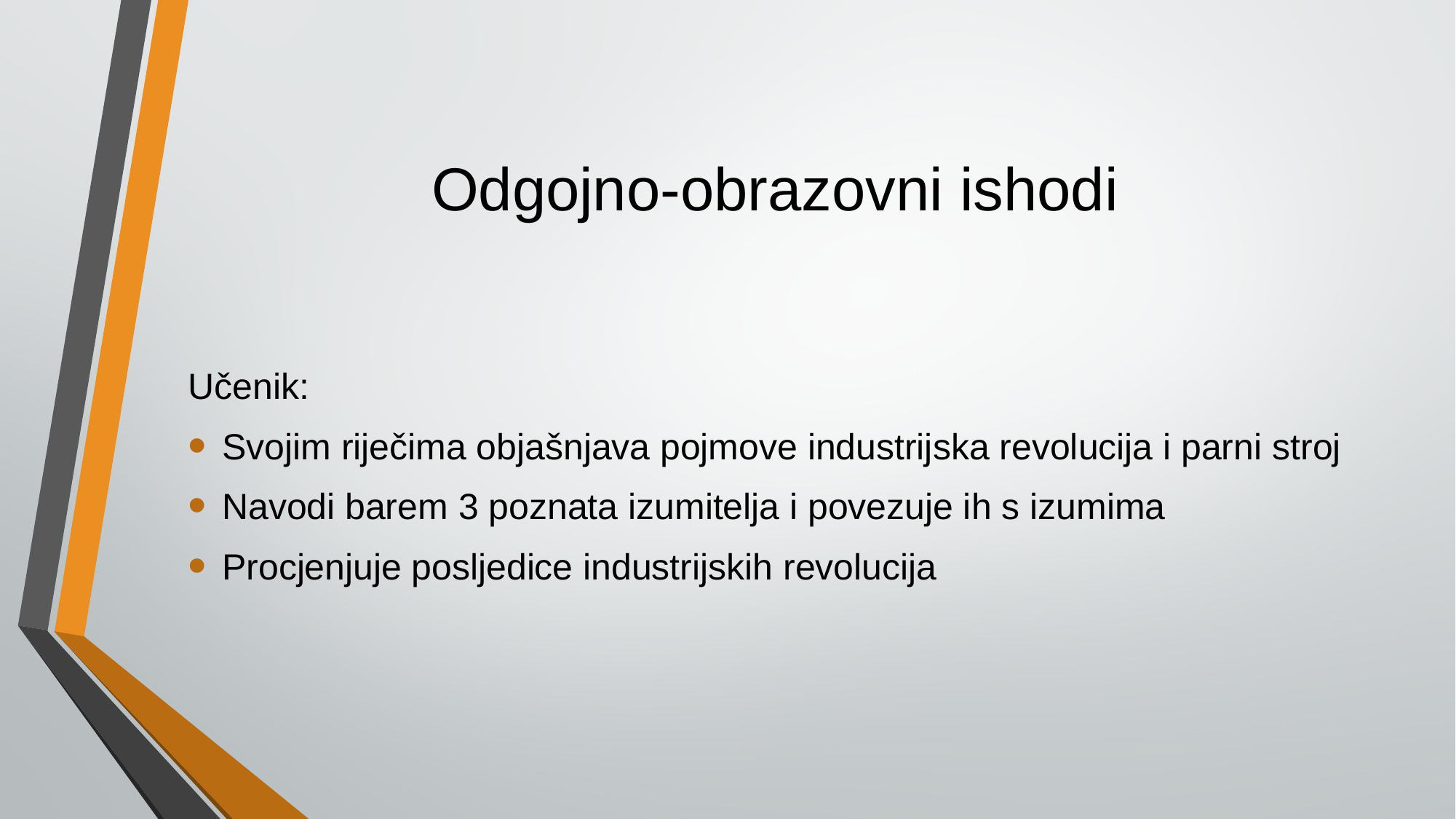

# Odgojno-obrazovni ishodi
Učenik:
Svojim riječima objašnjava pojmove industrijska revolucija i parni stroj
Navodi barem 3 poznata izumitelja i povezuje ih s izumima
Procjenjuje posljedice industrijskih revolucija